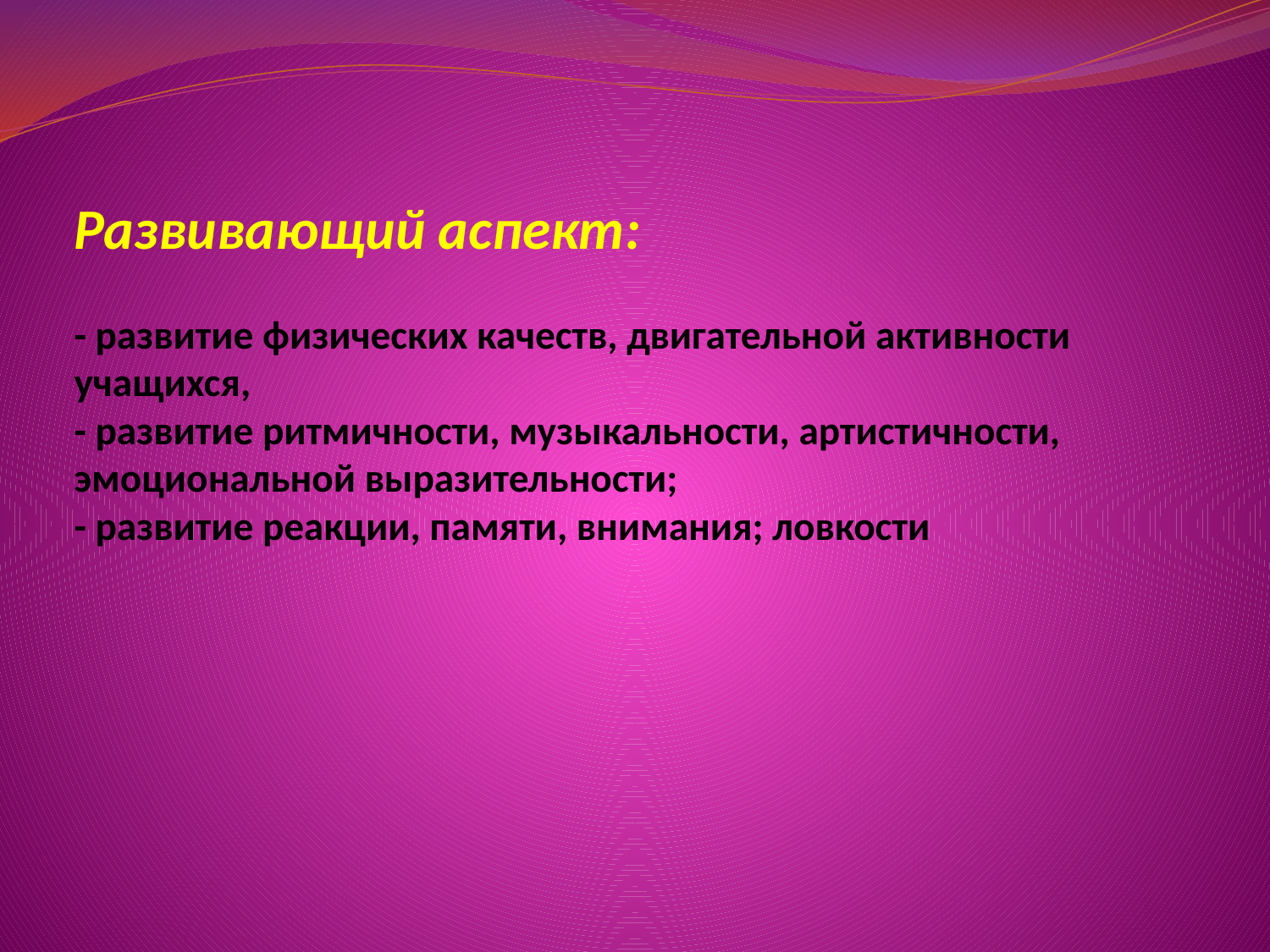

# Развивающий аспект: - развитие физических качеств, двигательной активности учащихся, - развитие ритмичности, музыкальности, артистичности, эмоциональной выразительности; - развитие реакции, памяти, внимания; ловкости